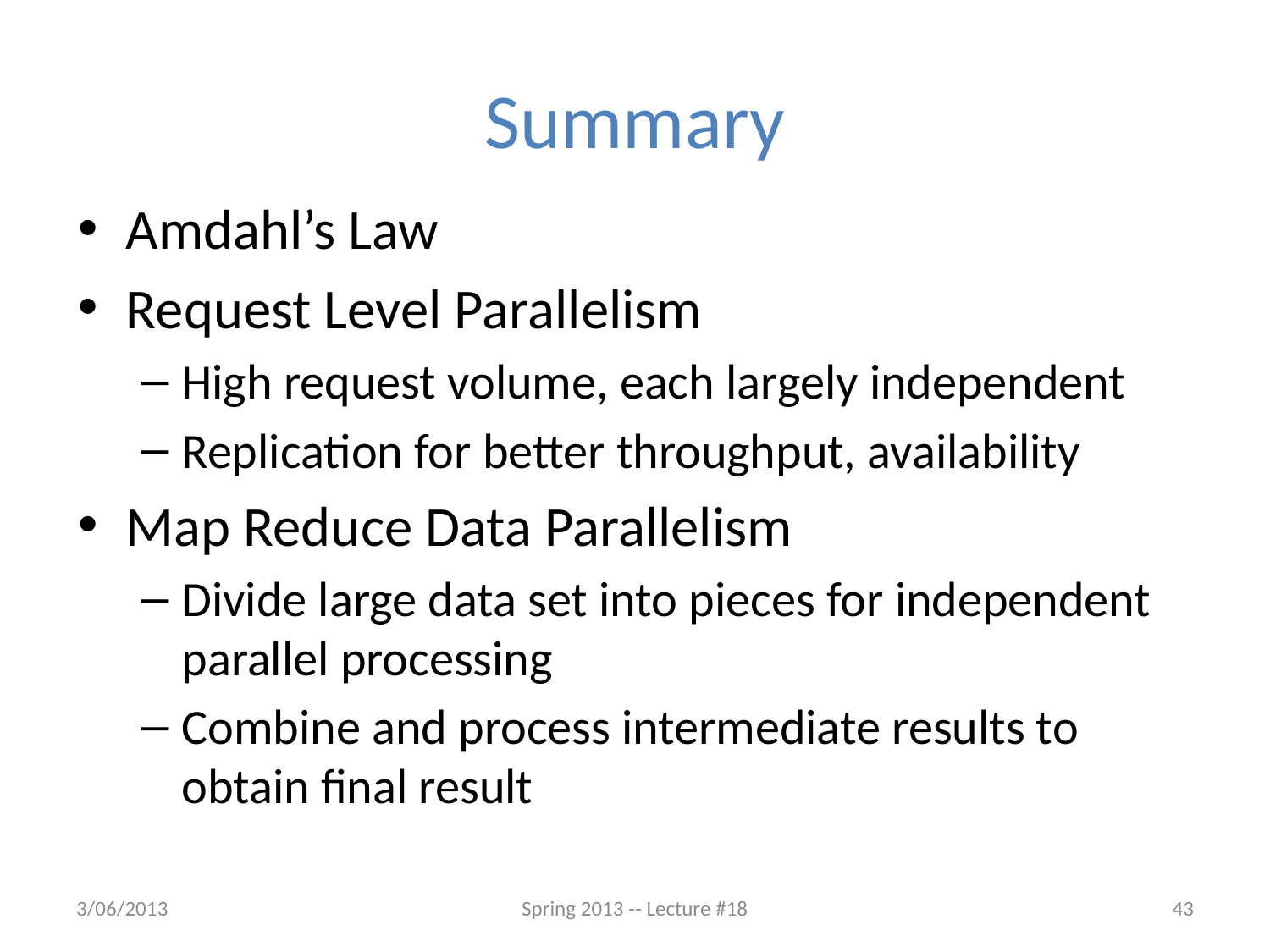

# Summary
Amdahl’s Law
Request Level Parallelism
High request volume, each largely independent
Replication for better throughput, availability
Map Reduce Data Parallelism
Divide large data set into pieces for independent parallel processing
Combine and process intermediate results to obtain final result
3/06/2013
Spring 2013 -- Lecture #18
43